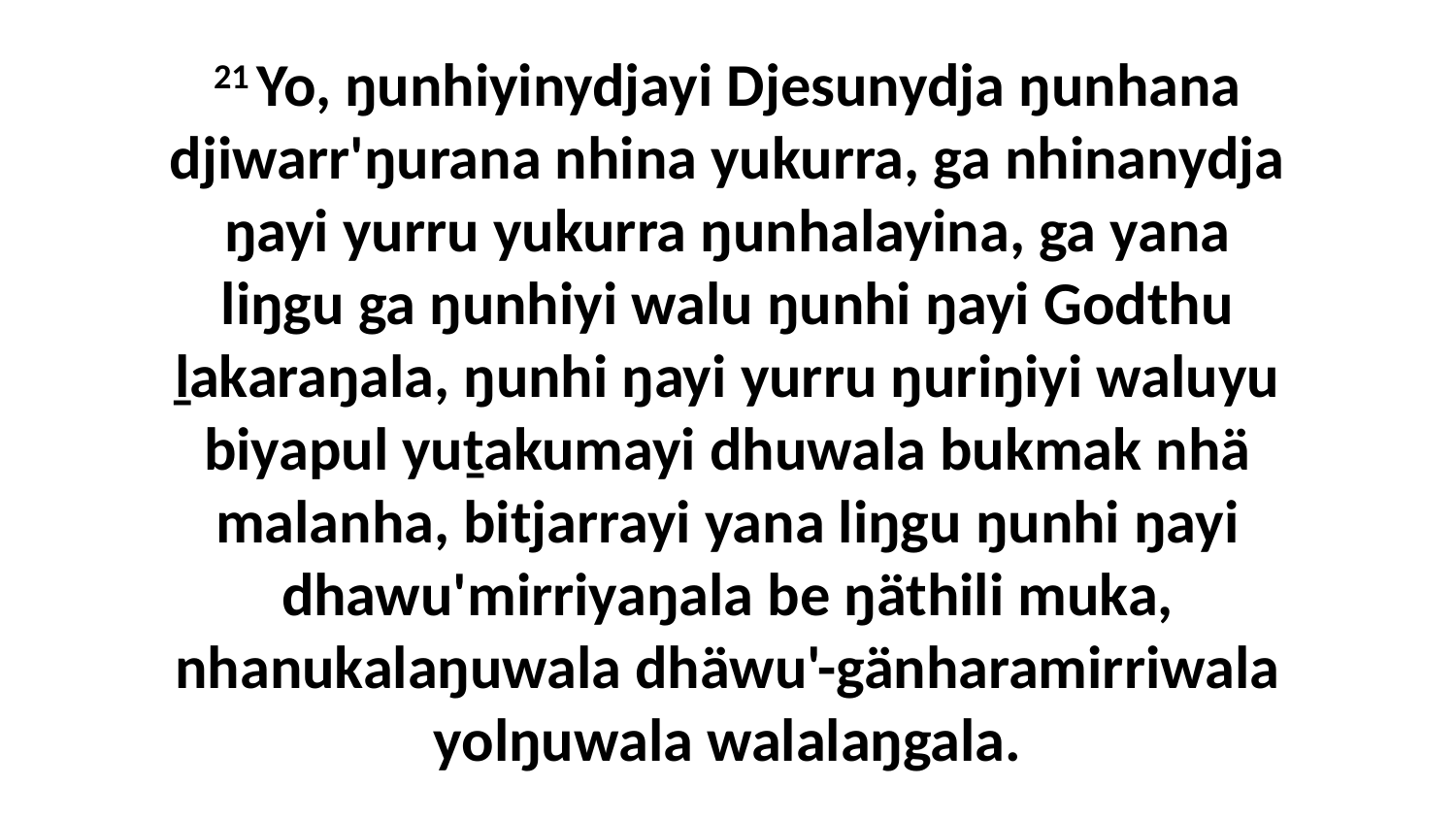

21 Yo, ŋunhiyinydjayi Djesunydja ŋunhana djiwarr'ŋurana nhina yukurra, ga nhinanydja ŋayi yurru yukurra ŋunhalayina, ga yana liŋgu ga ŋunhiyi walu ŋunhi ŋayi Godthu ḻakaraŋala, ŋunhi ŋayi yurru ŋuriŋiyi waluyu biyapul yuṯakumayi dhuwala bukmak nhä malanha, bitjarrayi yana liŋgu ŋunhi ŋayi dhawu'mirriyaŋala be ŋäthili muka, nhanukalaŋuwala dhäwu'-gänharamirriwala yolŋuwala walalaŋgala.